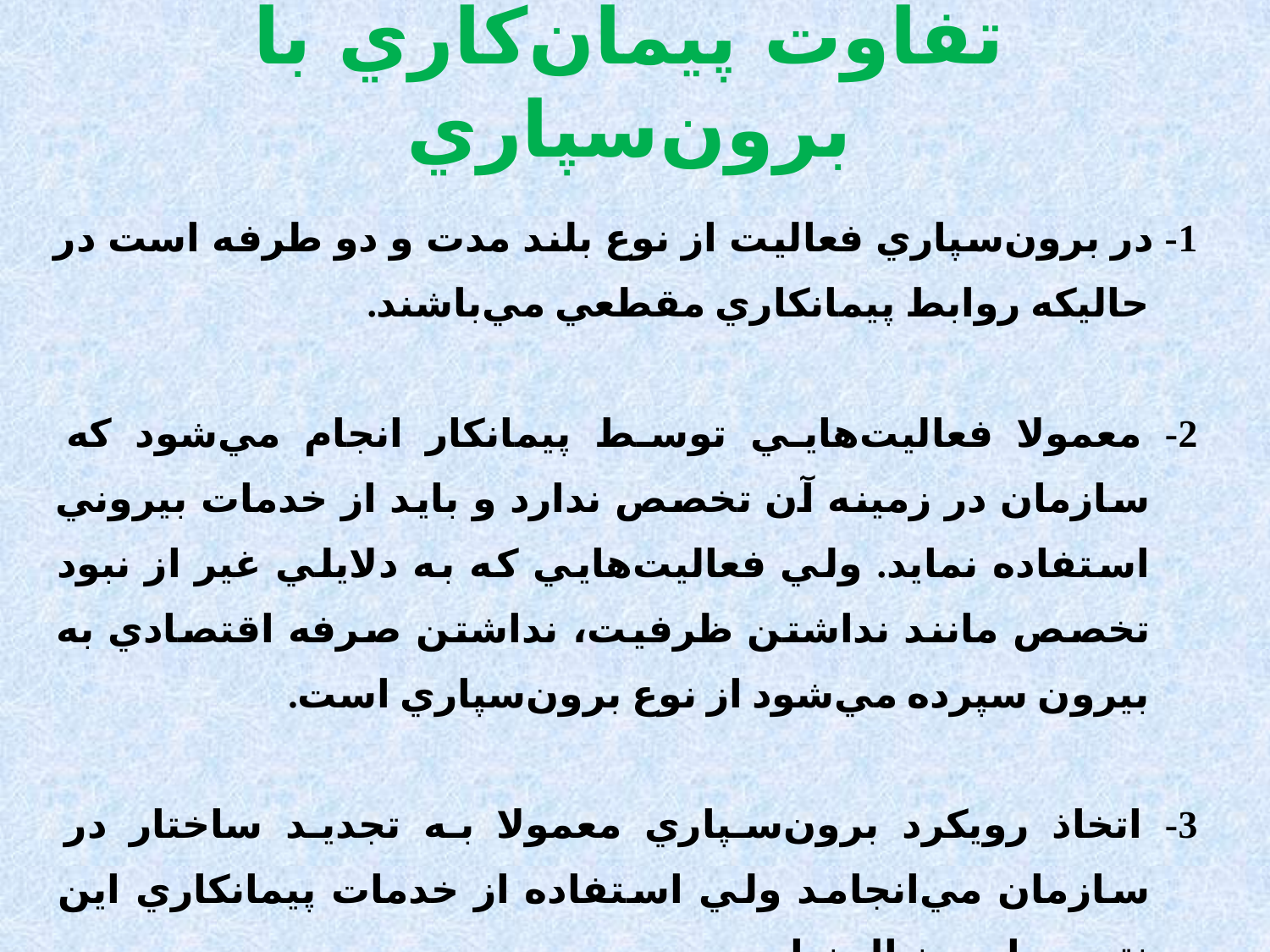

# تفاوت پيمان‌كاري با برون‌سپاري
1- در برون‌سپاري فعاليت از نوع بلند مدت و دو طرفه است در حاليكه روابط پيمانكاري مقطعي مي‌باشند.

2- معمولا فعاليت‌هايي توسط پيمانكار انجام مي‌شود كه سازمان در زمينه آن تخصص ندارد و بايد از خدمات بيروني استفاده نمايد. ولي فعاليت‌هايي كه به دلايلي غير از نبود تخصص مانند نداشتن ظرفيت، نداشتن صرفه اقتصادي به بيرون سپرده مي‌شود از نوع برون‌سپاري است.

3- اتخاذ رويكرد برون‌سپاري معمولا به تجديد ساختار در سازمان مي‌انجامد ولي استفاده از خدمات پيمانكاري اين نتيجه را به دنبال ندارد.